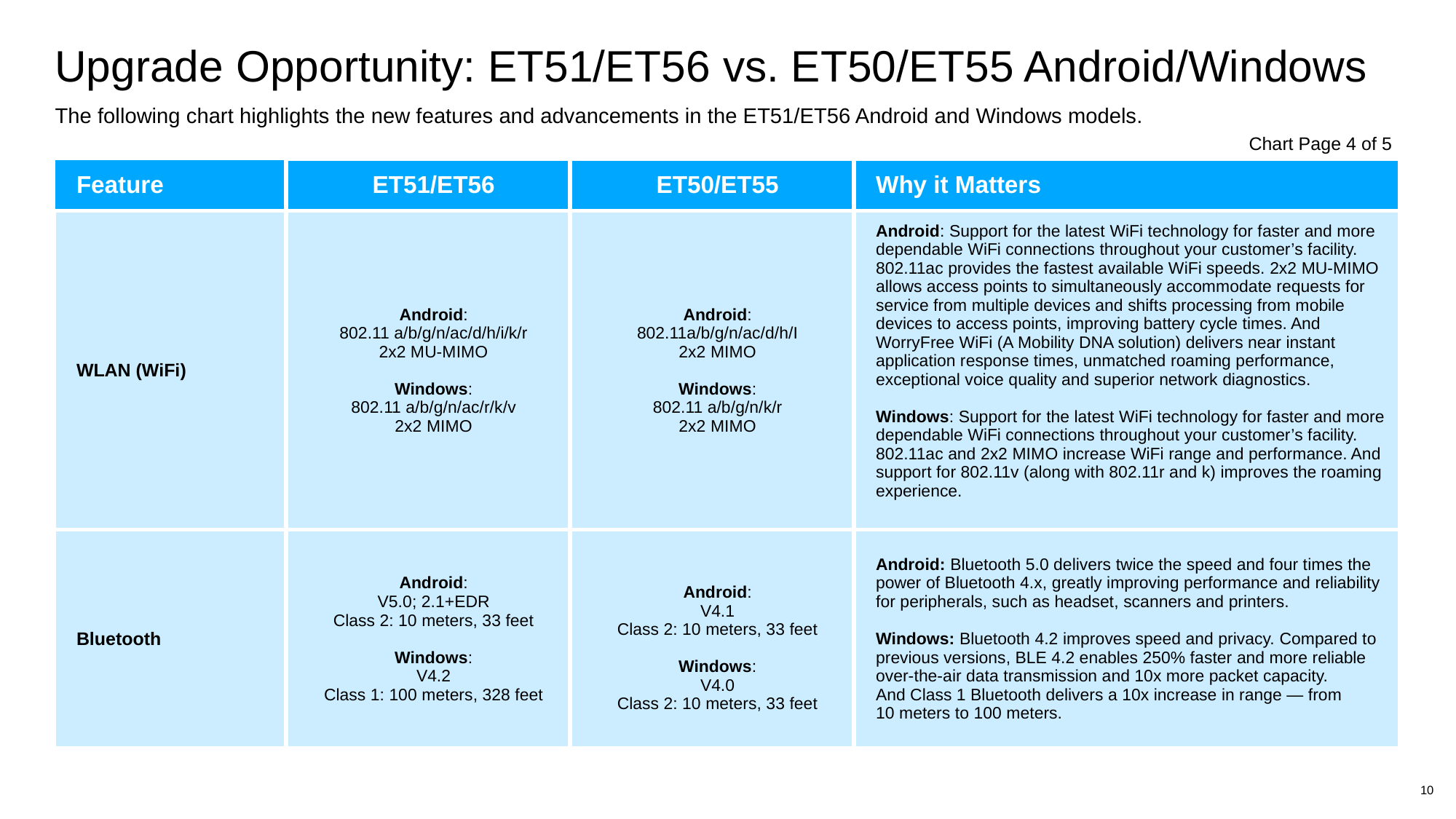

# Upgrade Opportunity: ET51/ET56 vs. ET50/ET55 Android/Windows
The following chart highlights the new features and advancements in the ET51/ET56 Android and Windows models.
Chart Page 4 of 5
| Feature | ET51/ET56 | ET50/ET55 | Why it Matters |
| --- | --- | --- | --- |
| WLAN (WiFi) | Android: 802.11 a/b/g/n/ac/d/h/i/k/r 2x2 MU-MIMO Windows: 802.11 a/b/g/n/ac/r/k/v 2x2 MIMO | Android: 802.11a/b/g/n/ac/d/h/I 2x2 MIMO Windows: 802.11 a/b/g/n/k/r 2x2 MIMO | Android: Support for the latest WiFi technology for faster and more dependable WiFi connections throughout your customer’s facility. 802.11ac provides the fastest available WiFi speeds. 2x2 MU-MIMO allows access points to simultaneously accommodate requests for service from multiple devices and shifts processing from mobile devices to access points, improving battery cycle times. And WorryFree WiFi (A Mobility DNA solution) delivers near instant application response times, unmatched roaming performance, exceptional voice quality and superior network diagnostics. Windows: Support for the latest WiFi technology for faster and more dependable WiFi connections throughout your customer’s facility. 802.11ac and 2x2 MIMO increase WiFi range and performance. And support for 802.11v (along with 802.11r and k) improves the roaming experience. |
| Bluetooth | Android: V5.0; 2.1+EDR Class 2: 10 meters, 33 feet Windows: V4.2 Class 1: 100 meters, 328 feet | Android: V4.1 Class 2: 10 meters, 33 feet Windows: V4.0 Class 2: 10 meters, 33 feet | Android: Bluetooth 5.0 delivers twice the speed and four times the power of Bluetooth 4.x, greatly improving performance and reliability for peripherals, such as headset, scanners and printers. Windows: Bluetooth 4.2 improves speed and privacy. Compared to previous versions, BLE 4.2 enables 250% faster and more reliable over-the-air data transmission and 10x more packet capacity. And Class 1 Bluetooth delivers a 10x increase in range — from 10 meters to 100 meters. |
10